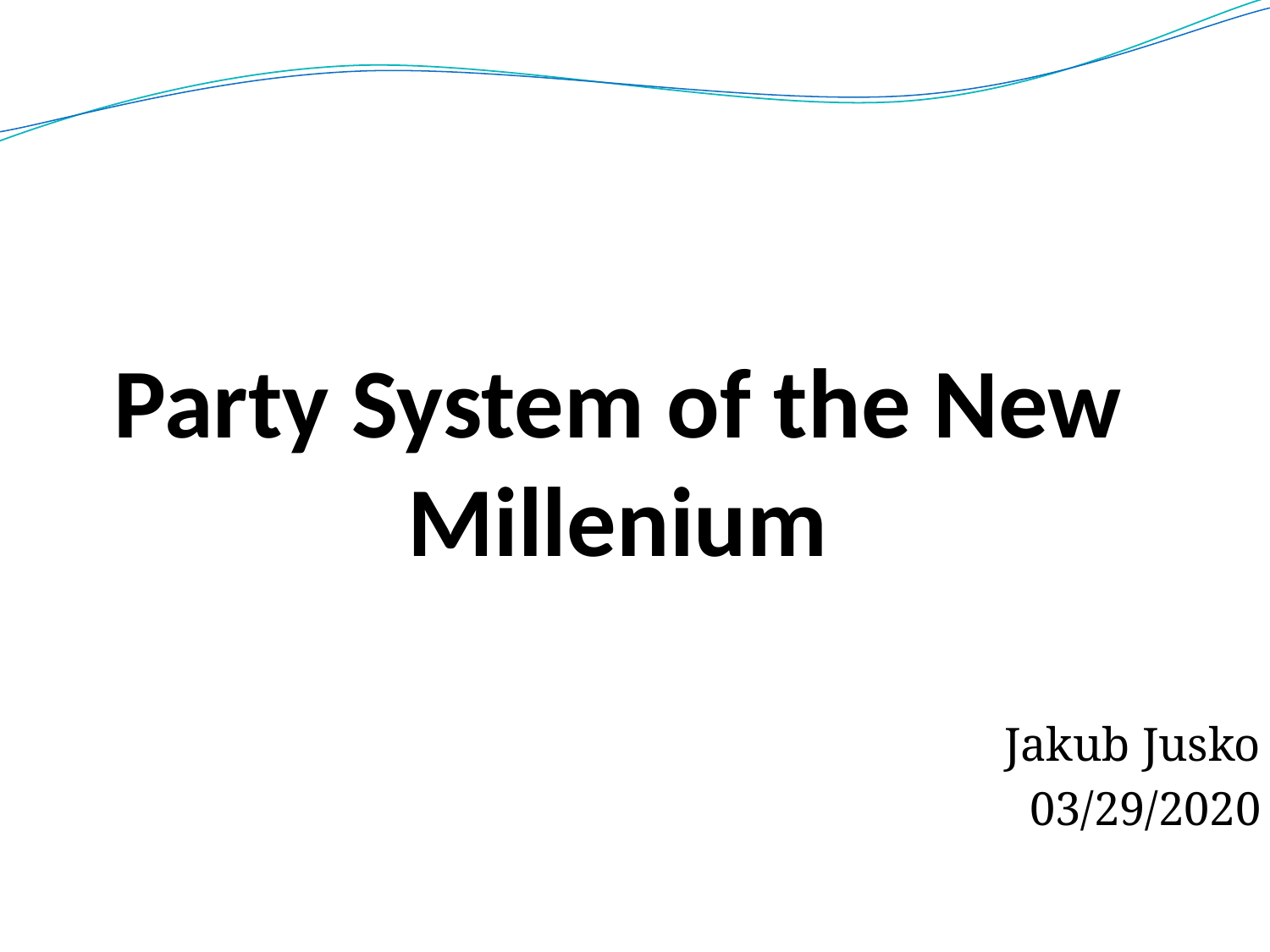

# Party System of the New Millenium
Jakub Jusko
03/29/2020